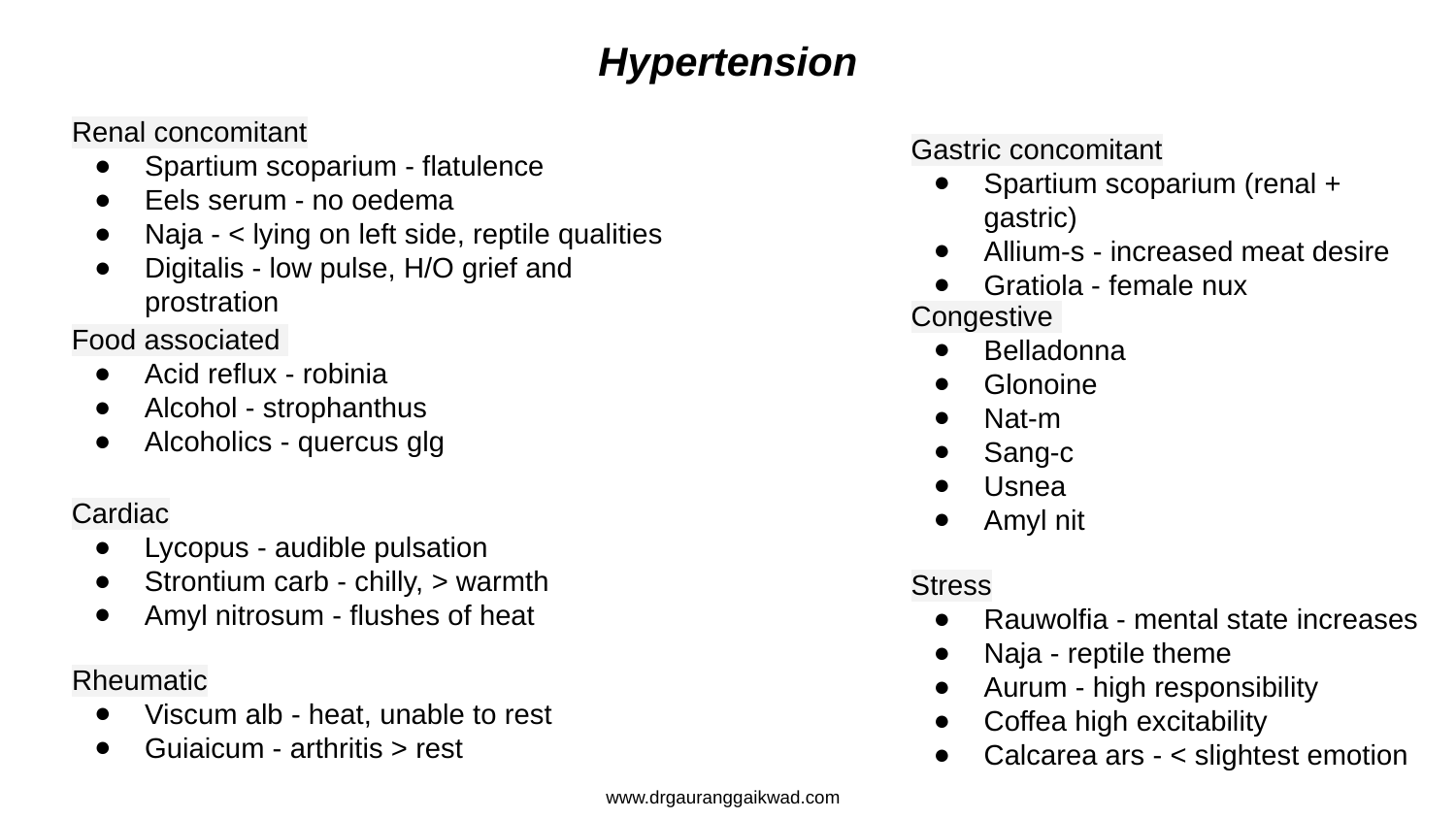

Hypertension
Renal concomitant
Spartium scoparium - flatulence
Eels serum - no oedema
Naja - < lying on left side, reptile qualities
Digitalis - low pulse, H/O grief and prostration
Gastric concomitant
Spartium scoparium (renal + gastric)
Allium-s - increased meat desire
Gratiola - female nux
Congestive
Belladonna
Glonoine
Nat-m
Sang-c
Usnea
Amyl nit
Food associated
Acid reflux - robinia
Alcohol - strophanthus
Alcoholics - quercus glg
Cardiac
Lycopus - audible pulsation
Strontium carb - chilly, > warmth
Amyl nitrosum - flushes of heat
Stress
Rauwolfia - mental state increases
Naja - reptile theme
Aurum - high responsibility
Coffea high excitability
Calcarea ars - < slightest emotion
Rheumatic
Viscum alb - heat, unable to rest
Guiaicum - arthritis > rest
www.drgauranggaikwad.com